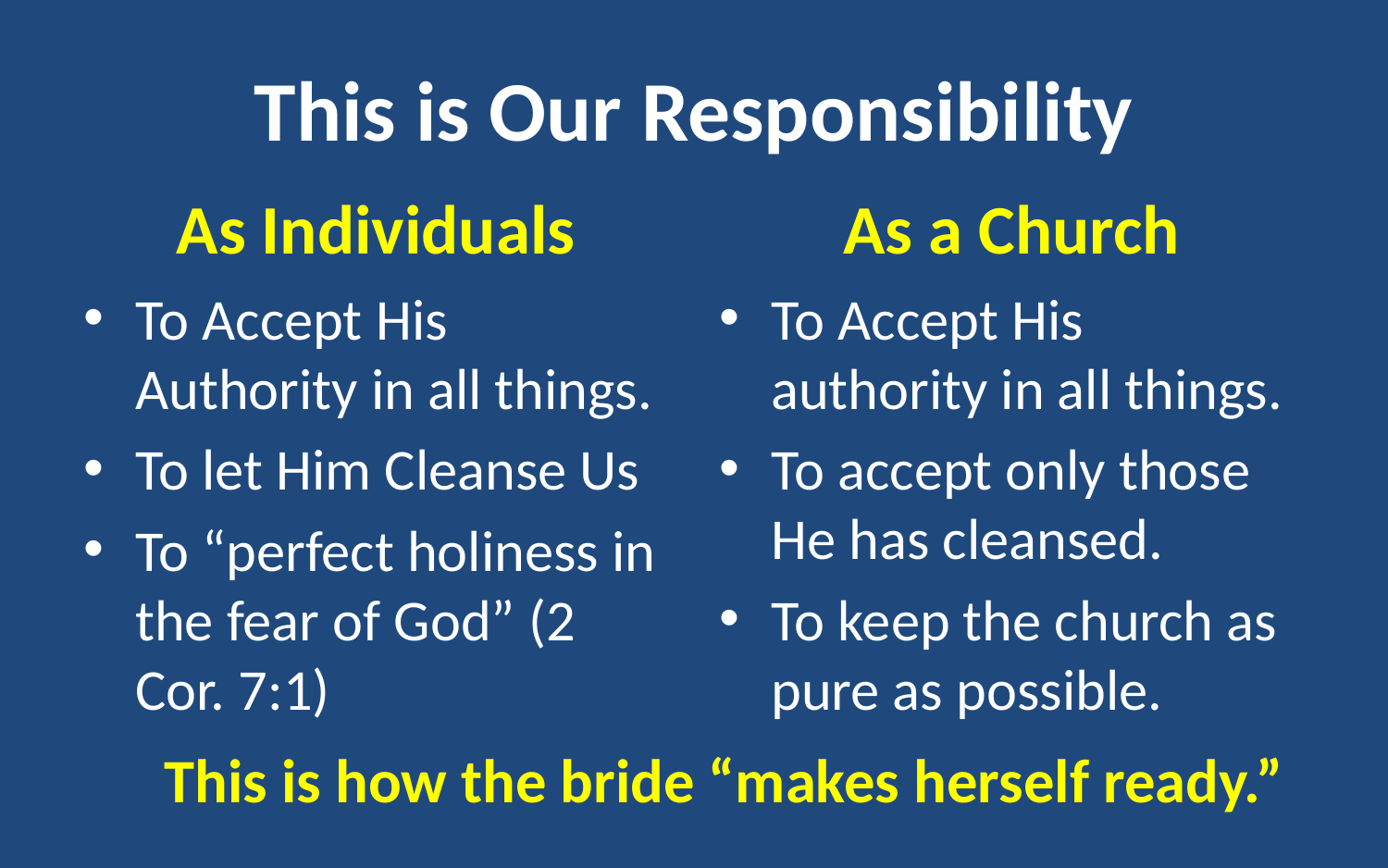

# This is Our Responsibility
As Individuals
As a Church
To Accept His Authority in all things.
To let Him Cleanse Us
To “perfect holiness in the fear of God” (2 Cor. 7:1)
To Accept His authority in all things.
To accept only those He has cleansed.
To keep the church as pure as possible.
This is how the bride “makes herself ready.”